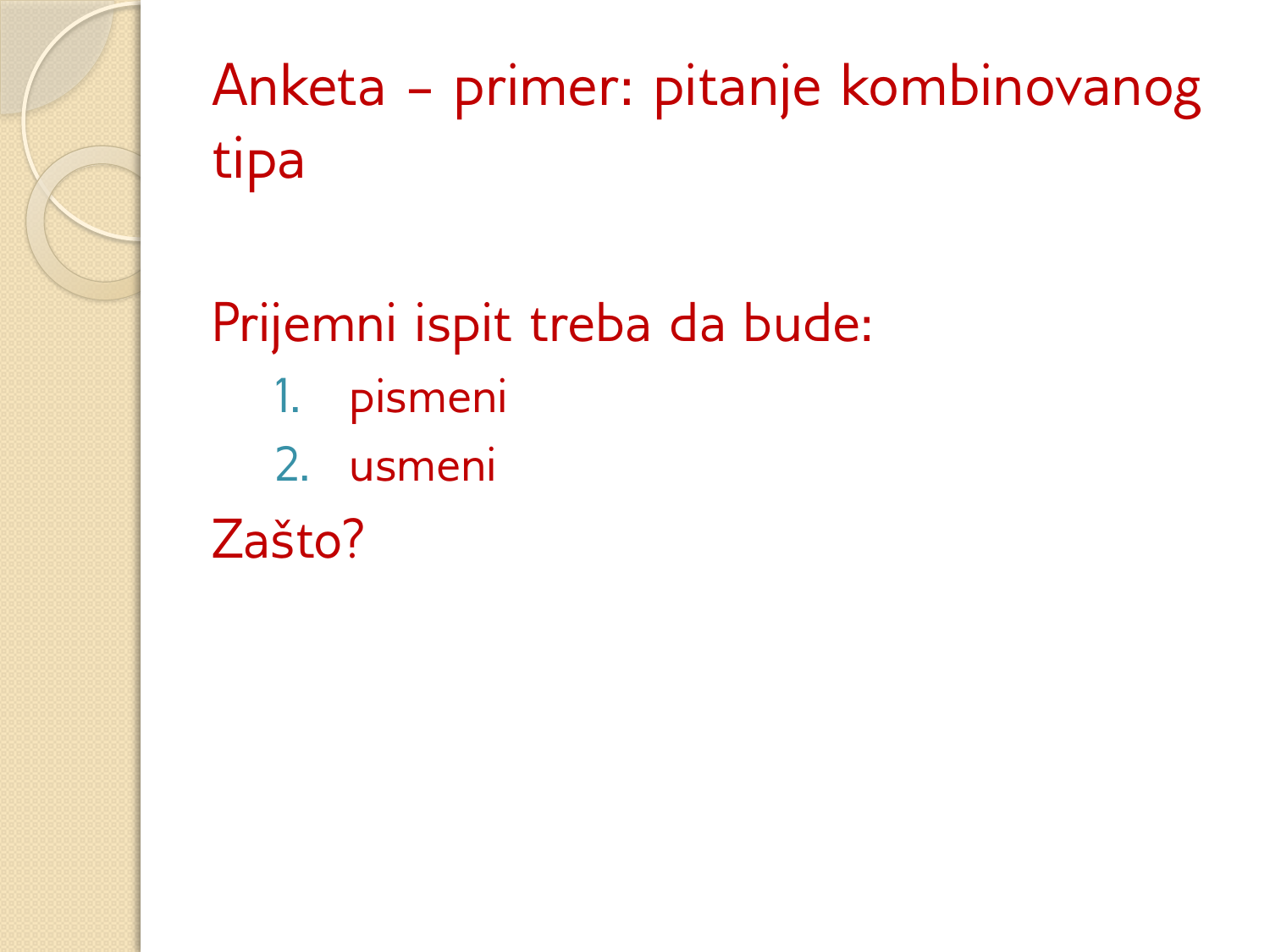

# Anketa – primer: pitanje kombinovanog tipa

Prijemni ispit treba da bude:
pismeni
usmeni
Zašto?